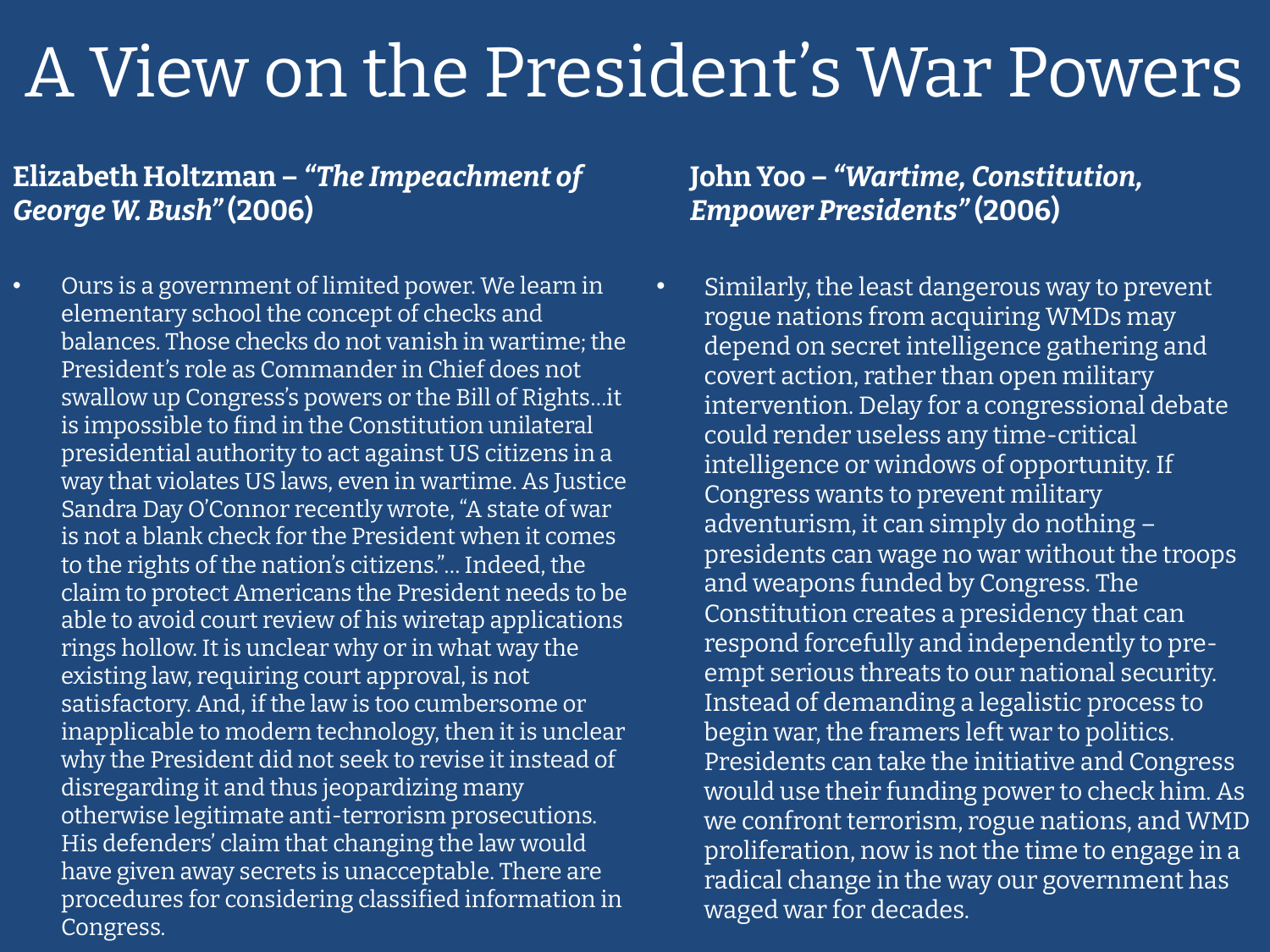

# A View on the President’s War Powers
Elizabeth Holtzman – “The Impeachment of George W. Bush” (2006)
John Yoo – “Wartime, Constitution, Empower Presidents” (2006)
Ours is a government of limited power. We learn in elementary school the concept of checks and balances. Those checks do not vanish in wartime; the President’s role as Commander in Chief does not swallow up Congress’s powers or the Bill of Rights…it is impossible to find in the Constitution unilateral presidential authority to act against US citizens in a way that violates US laws, even in wartime. As Justice Sandra Day O’Connor recently wrote, “A state of war is not a blank check for the President when it comes to the rights of the nation’s citizens.”… Indeed, the claim to protect Americans the President needs to be able to avoid court review of his wiretap applications rings hollow. It is unclear why or in what way the existing law, requiring court approval, is not satisfactory. And, if the law is too cumbersome or inapplicable to modern technology, then it is unclear why the President did not seek to revise it instead of disregarding it and thus jeopardizing many otherwise legitimate anti-terrorism prosecutions. His defenders’ claim that changing the law would have given away secrets is unacceptable. There are procedures for considering classified information in Congress.
Similarly, the least dangerous way to prevent rogue nations from acquiring WMDs may depend on secret intelligence gathering and covert action, rather than open military intervention. Delay for a congressional debate could render useless any time-critical intelligence or windows of opportunity. If Congress wants to prevent military adventurism, it can simply do nothing – presidents can wage no war without the troops and weapons funded by Congress. The Constitution creates a presidency that can respond forcefully and independently to pre-empt serious threats to our national security. Instead of demanding a legalistic process to begin war, the framers left war to politics. Presidents can take the initiative and Congress would use their funding power to check him. As we confront terrorism, rogue nations, and WMD proliferation, now is not the time to engage in a radical change in the way our government has waged war for decades.